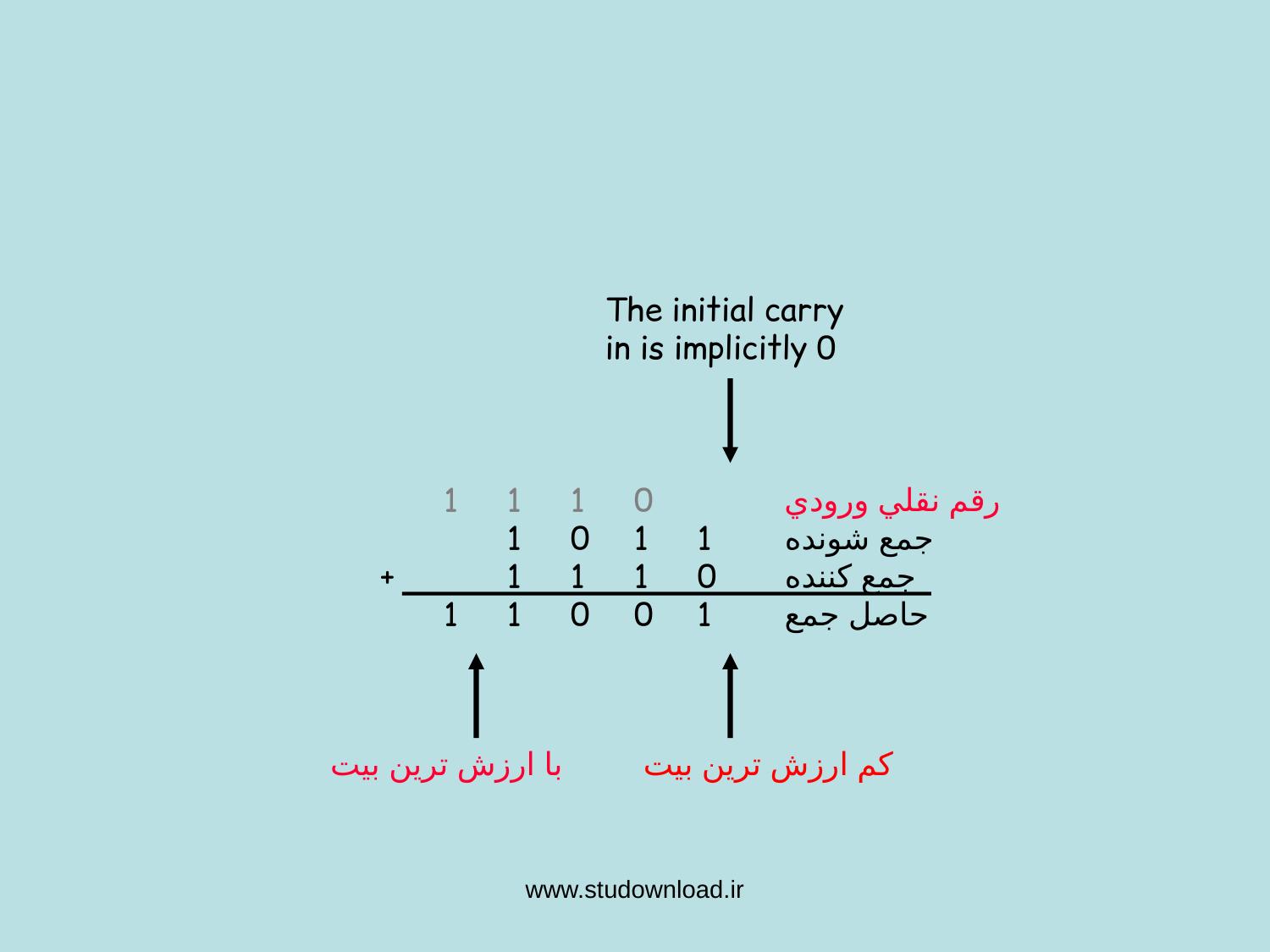

#

The initial carry
in is implicitly 0

	1	1	1	0		رقم نقلي ورودي
		1	0	1	1	جمع شونده
+		1	1	1	0	جمع كننده
	1	1	0	0	1	حاصل جمع

با ارزش ترين بيت
كم ارزش ترين بيت
www.studownload.ir